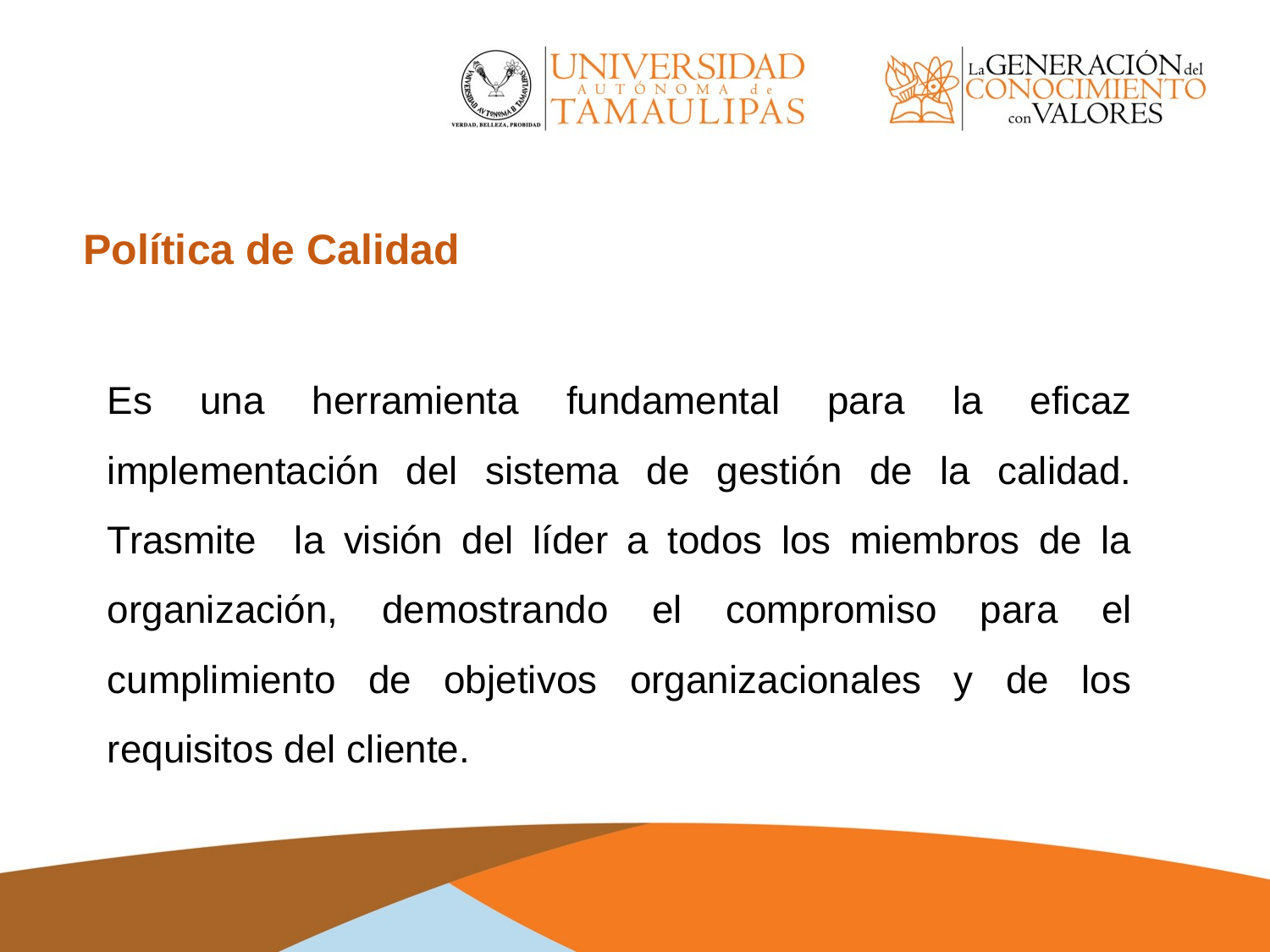

Política de Calidad
Es una herramienta fundamental para la eficaz implementación del sistema de gestión de la calidad. Trasmite  la visión del líder a todos los miembros de la organización, demostrando el compromiso para el cumplimiento de objetivos organizacionales y de los requisitos del cliente.